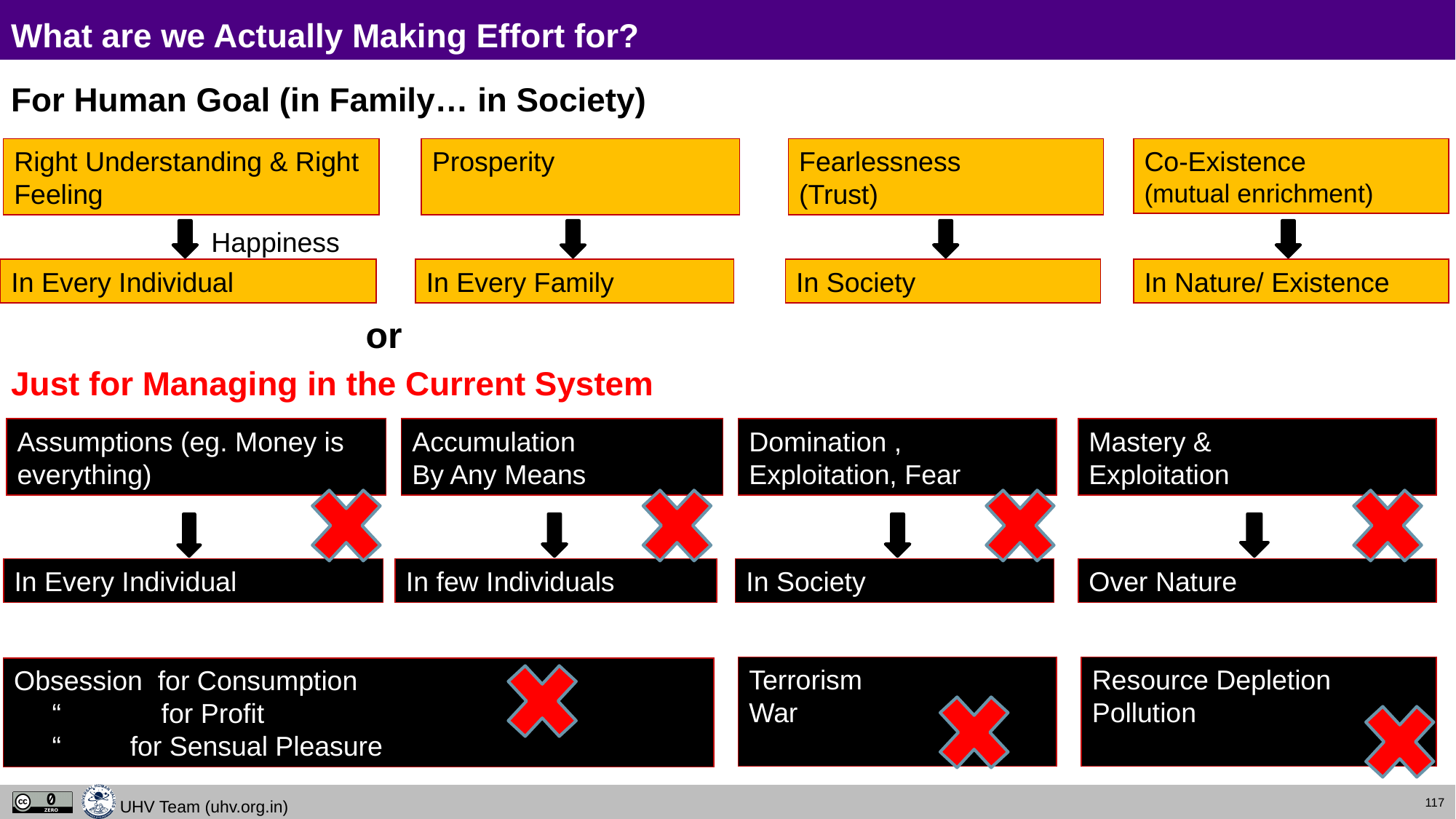

# What are we Actually Making Effort for?
For Human Goal (in Family… in Society)

				or
Just for Managing in the Current System

Right Understanding & Right Feeling

In Every Individual
Prosperity

In Every Family
Fearlessness
(Trust)

In Society
Co-Existence
(mutual enrichment)

In Nature/ Existence
Happiness
Assumptions (eg. Money is everything)

In Every Individual
Accumulation
By Any Means

In few Individuals
Domination ,
Exploitation, Fear

In Society
Mastery &
Exploitation

Over Nature

Resource Depletion
Pollution

Terrorism
War

Obsession  for Consumption
     “	     for Profit
     “         for Sensual Pleasure